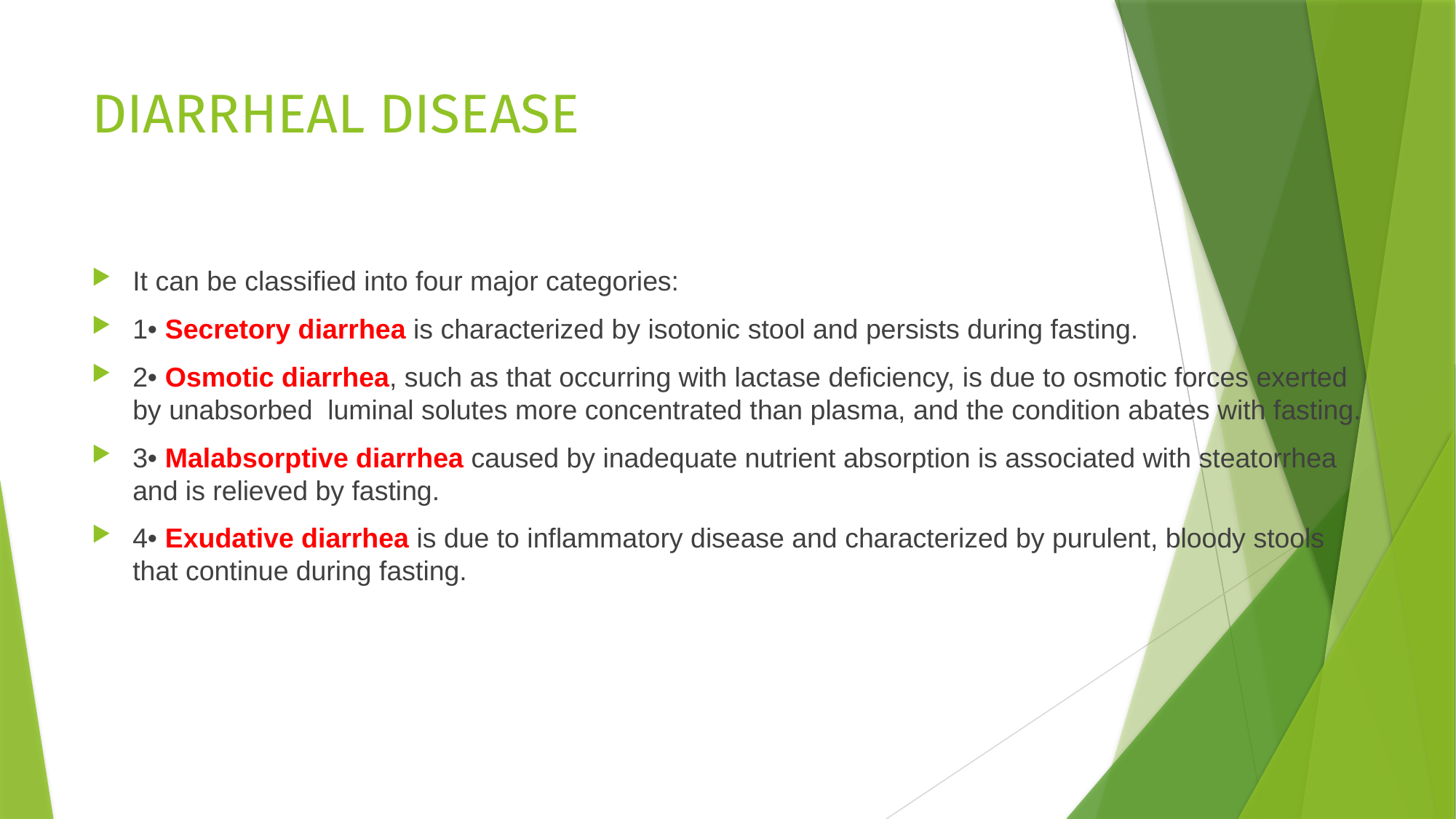

# DIARRHEAL DISEASE
It can be classified into four major categories:
1• Secretory diarrhea is characterized by isotonic stool and persists during fasting.
2• Osmotic diarrhea, such as that occurring with lactase deficiency, is due to osmotic forces exerted by unabsorbed  luminal solutes more concentrated than plasma, and the condition abates with fasting.
3• Malabsorptive diarrhea caused by inadequate nutrient absorption is associated with steatorrhea and is relieved by fasting.
4• Exudative diarrhea is due to inflammatory disease and characterized by purulent, bloody stools that continue during fasting.